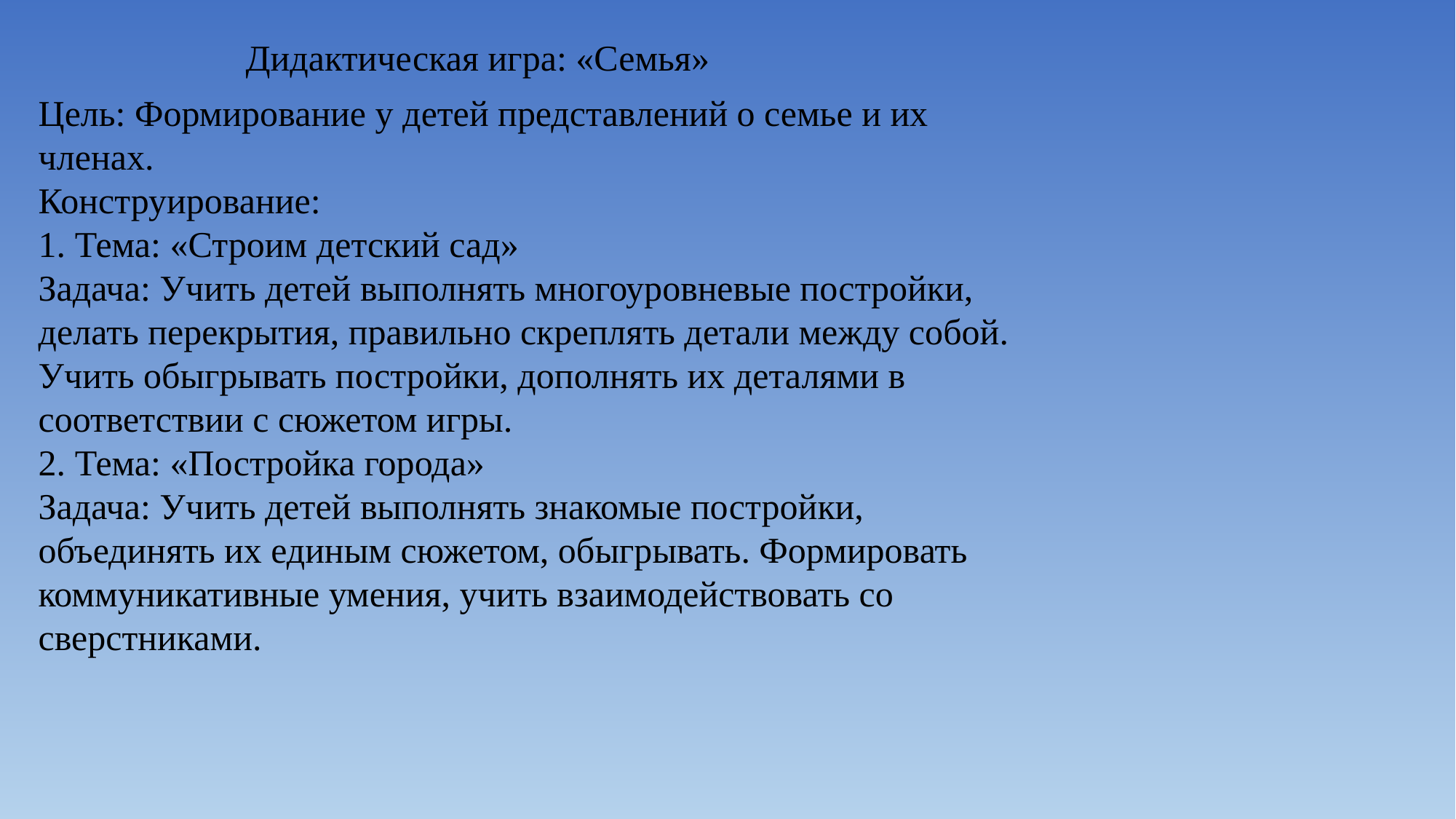

Дидактическая игра: «Семья»
Цель: Формирование у детей представлений о семье и их
членах.
Конструирование:
1. Тема: «Строим детский сад»
Задача: Учить детей выполнять многоуровневые постройки,
делать перекрытия, правильно скреплять детали между собой.
Учить обыгрывать постройки, дополнять их деталями в
соответствии с сюжетом игры.
2. Тема: «Постройка города»
Задача: Учить детей выполнять знакомые постройки,
объединять их единым сюжетом, обыгрывать. Формировать
коммуникативные умения, учить взаимодействовать со
сверстниками.